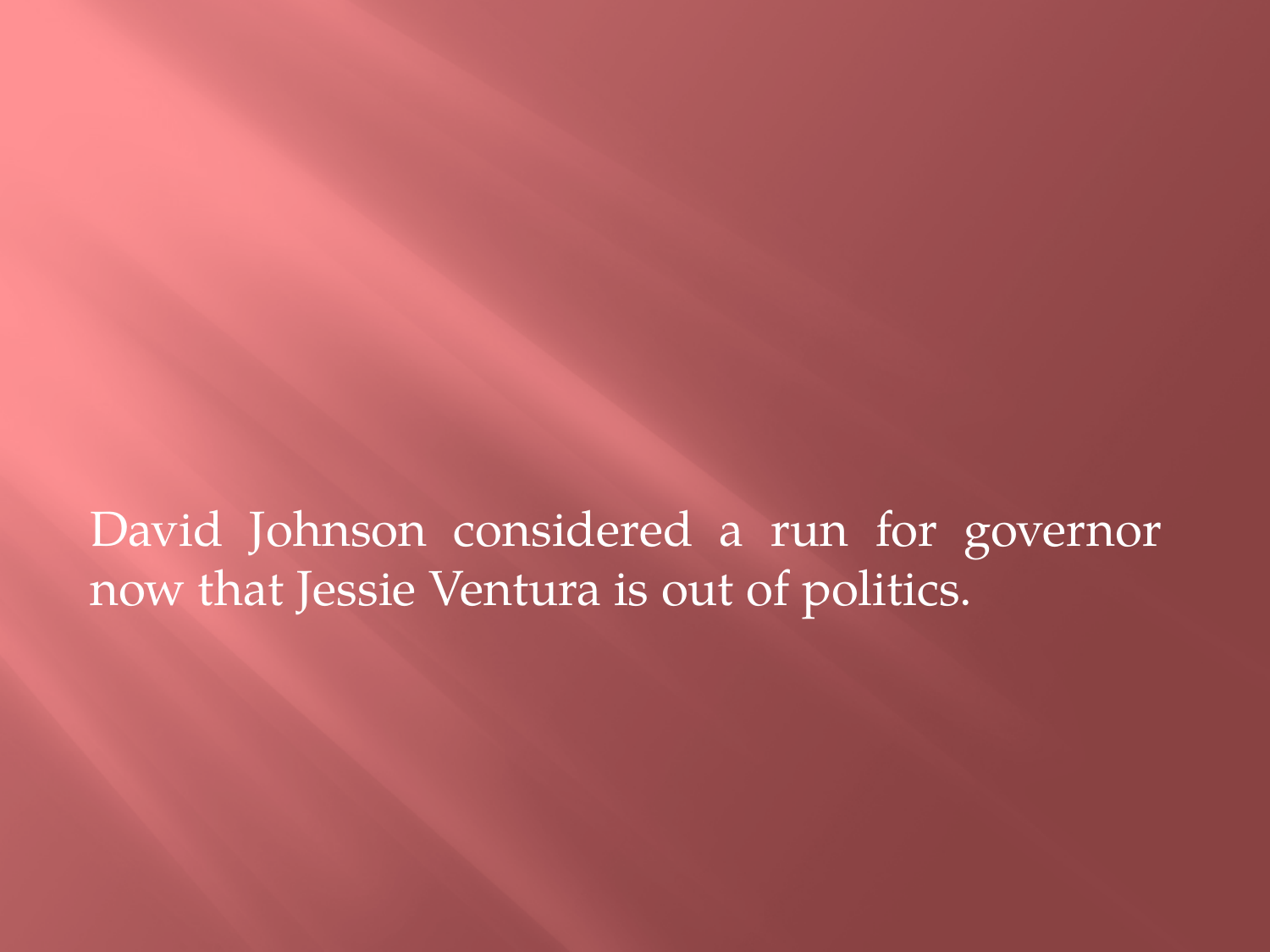

David Johnson considered a run for governor now that Jessie Ventura is out of politics.